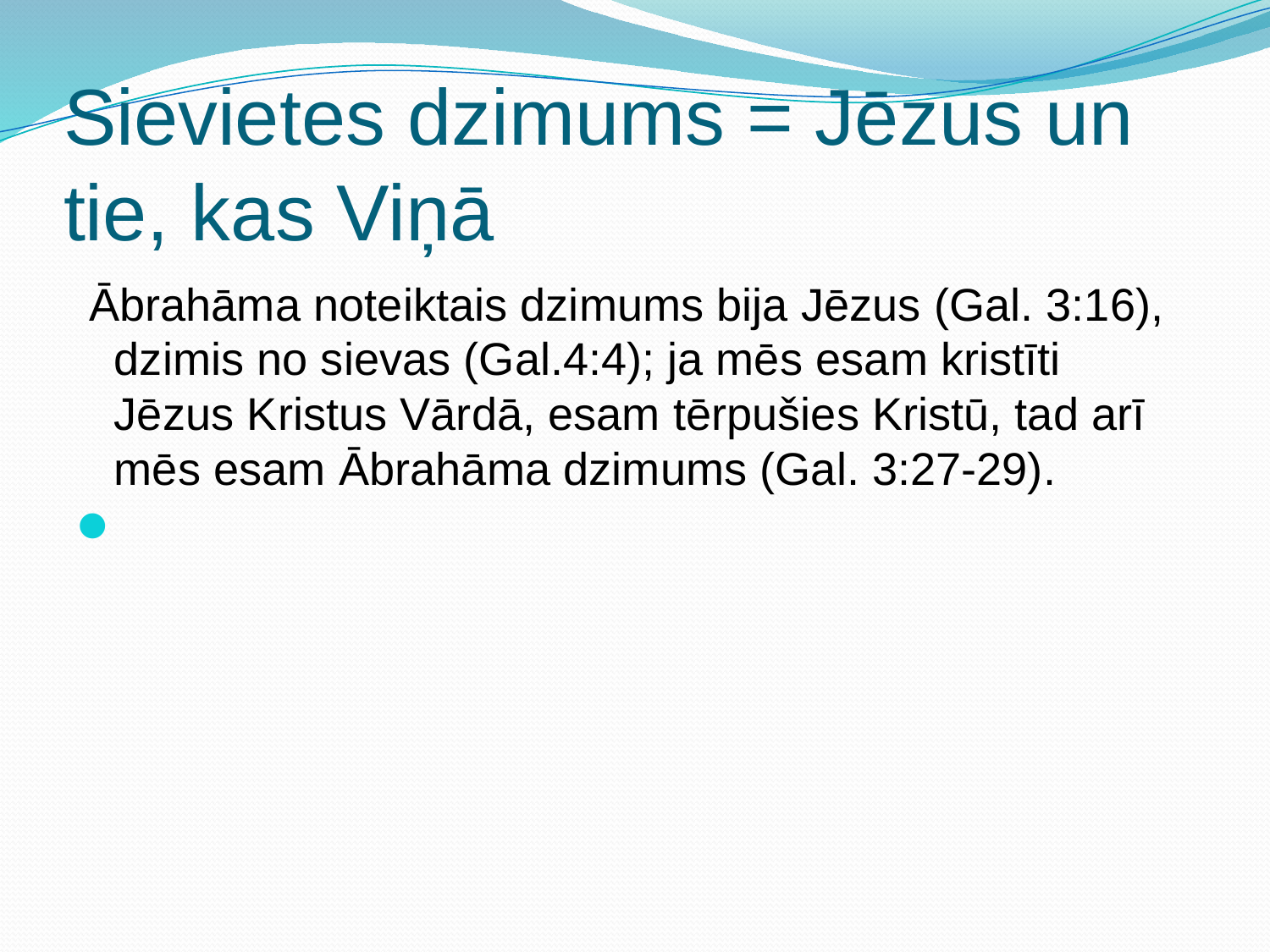

# Sievietes dzimums = Jēzus un tie, kas Viņā
 Ābrahāma noteiktais dzimums bija Jēzus (Gal. 3:16), dzimis no sievas (Gal.4:4); ja mēs esam kristīti Jēzus Kristus Vārdā, esam tērpušies Kristū, tad arī mēs esam Ābrahāma dzimums (Gal. 3:27-29).